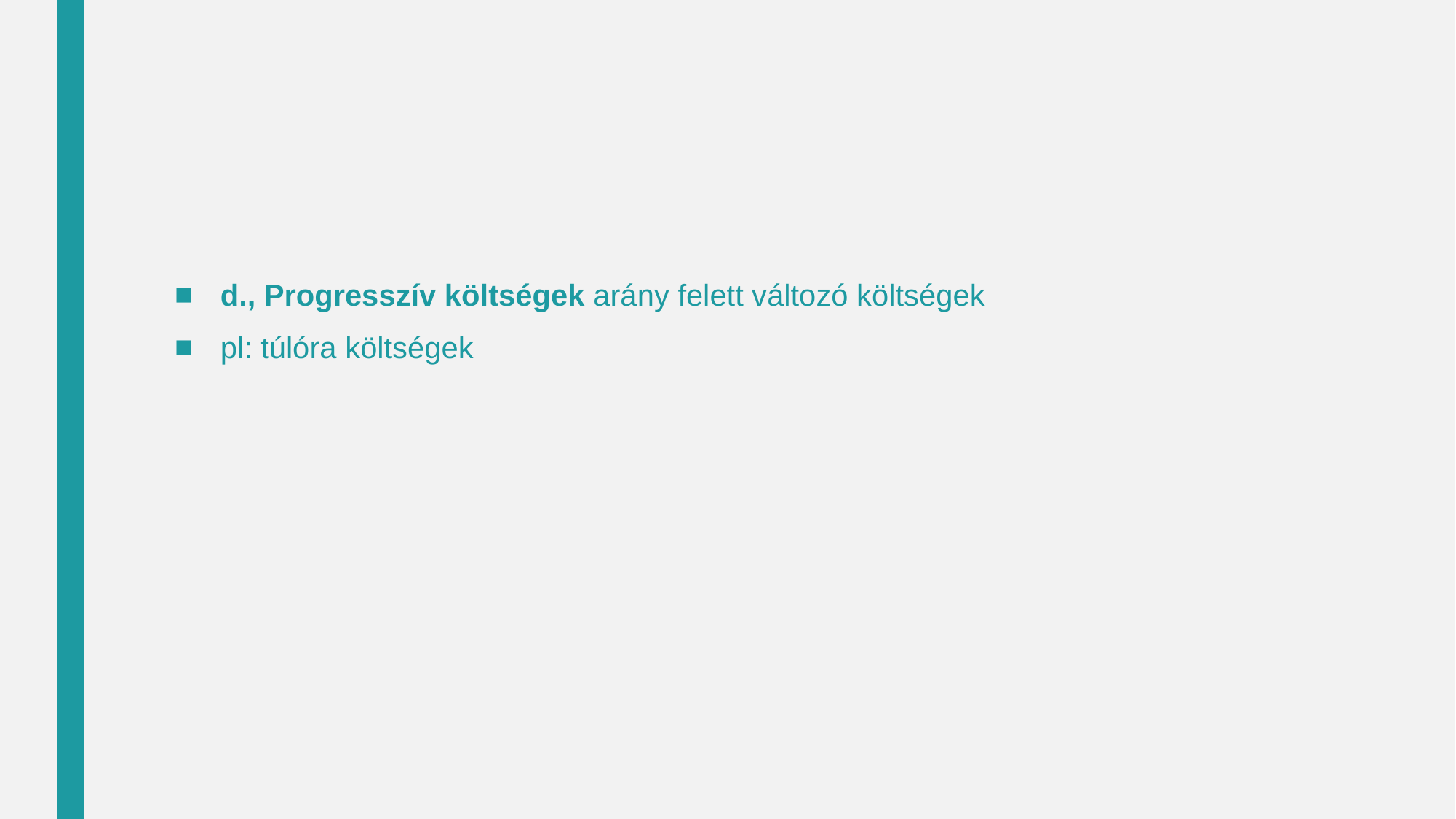

#
d., Progresszív költségek arány felett változó költségek
pl: túlóra költségek